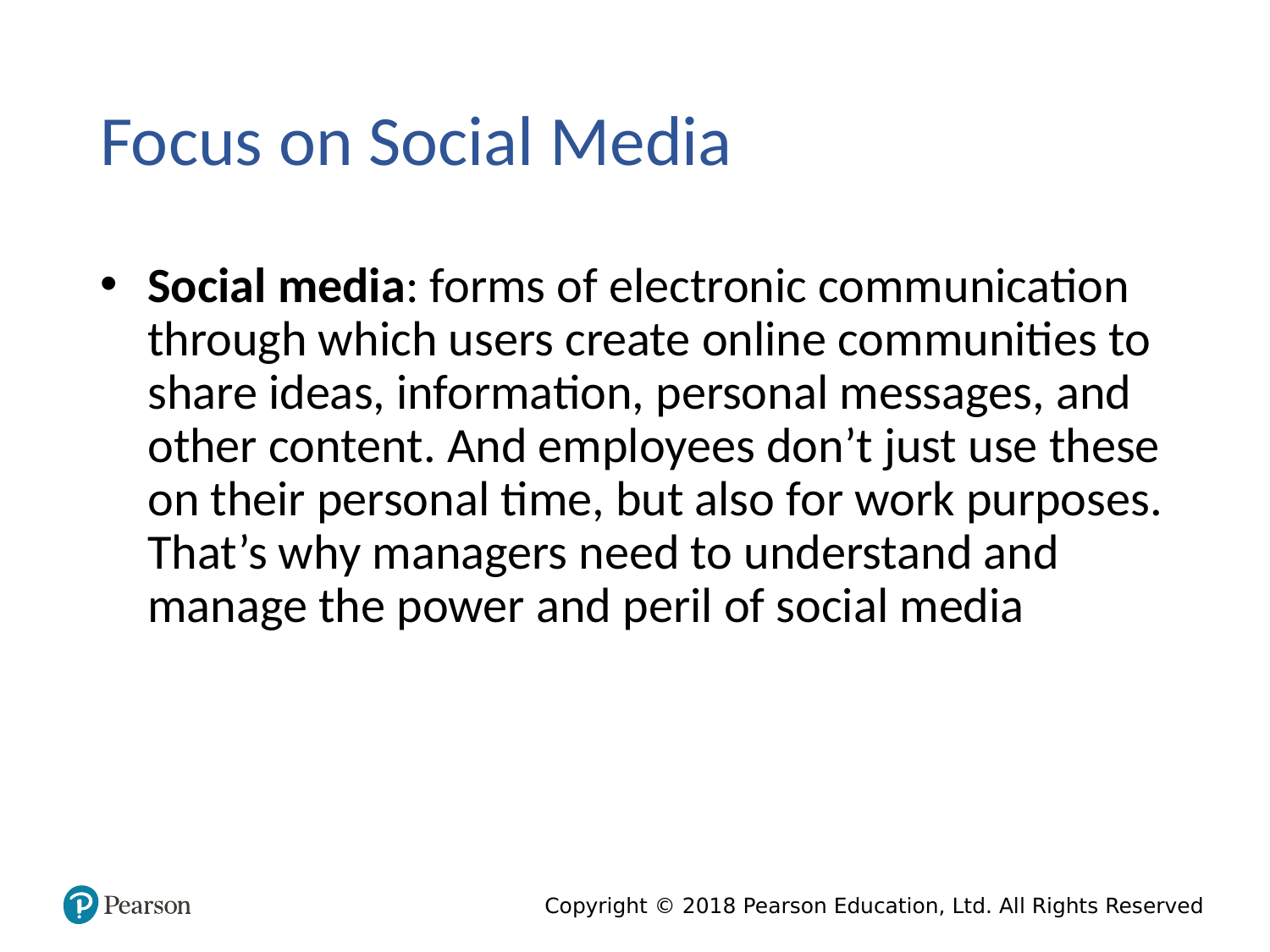

# Focus on Social Media
Social media: forms of electronic communication through which users create online communities to share ideas, information, personal messages, and other content. And employees don’t just use these on their personal time, but also for work purposes. That’s why managers need to understand and manage the power and peril of social media